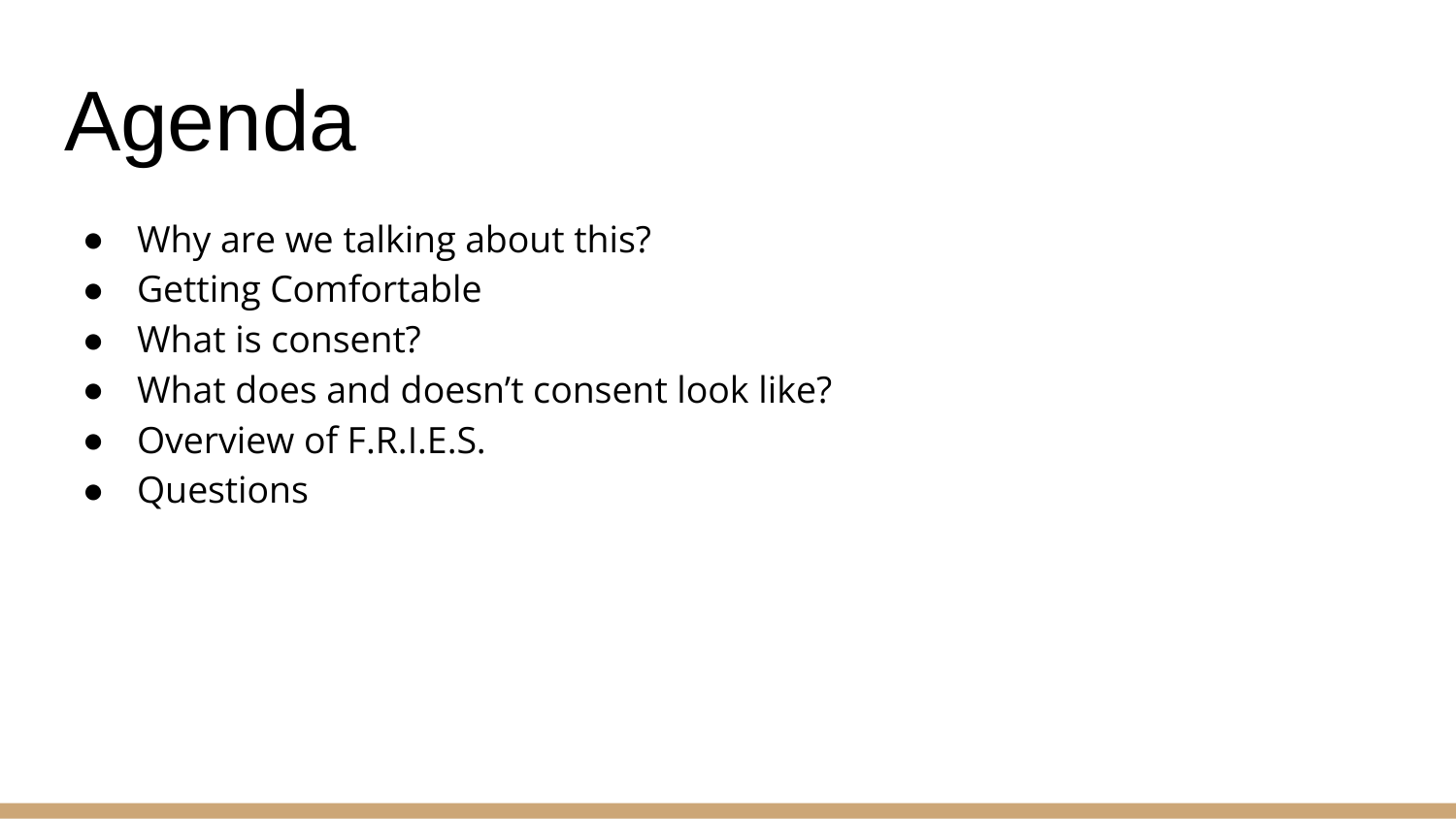

# Agenda
Why are we talking about this?
Getting Comfortable
What is consent?
What does and doesn’t consent look like?
Overview of F.R.I.E.S.
Questions